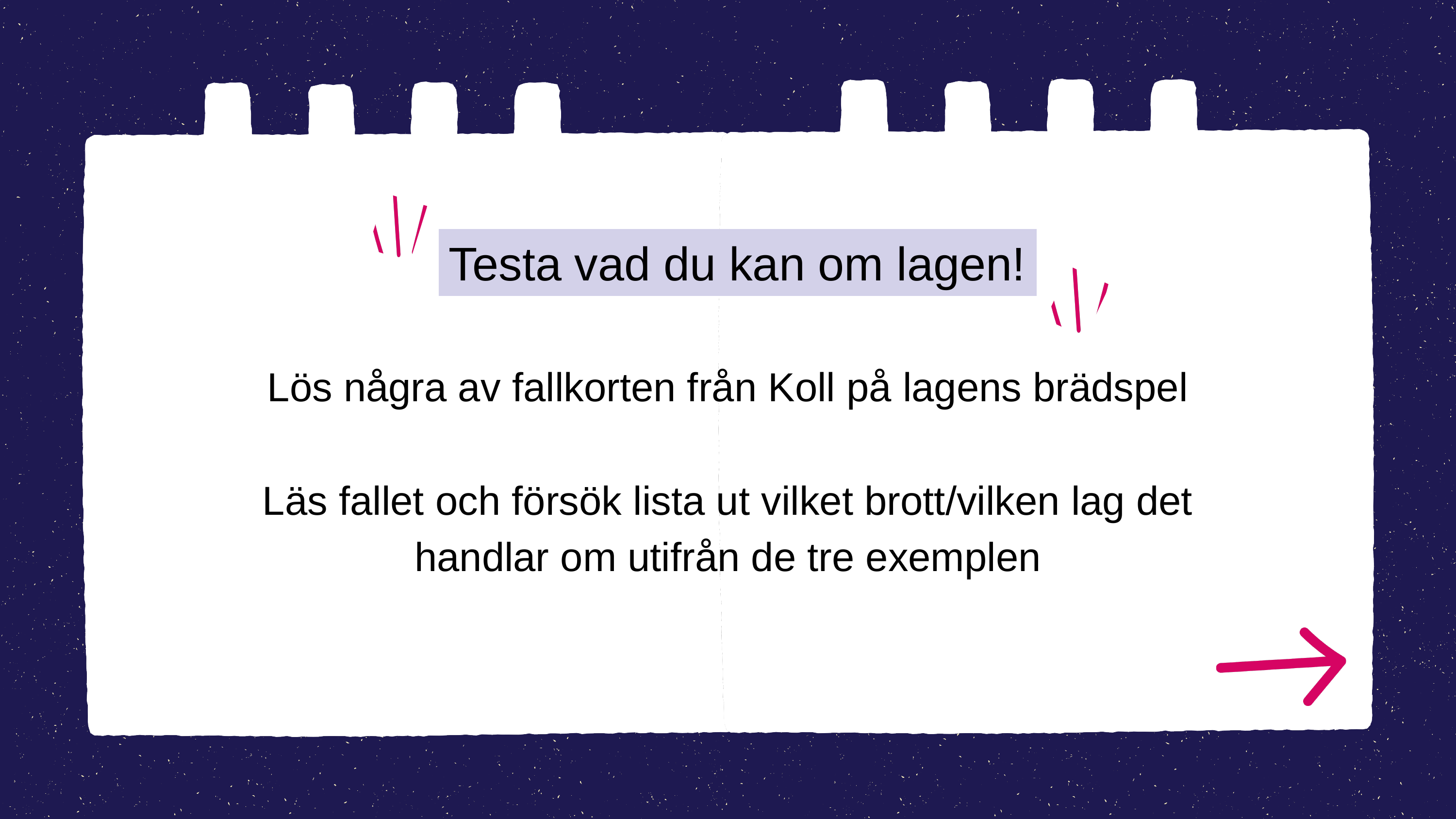

Testa vad du kan om lagen!

Lös några av fallkorten från Koll på lagens brädspel

Läs fallet och försök lista ut vilket brott/vilken lag det handlar om utifrån de tre exemplen